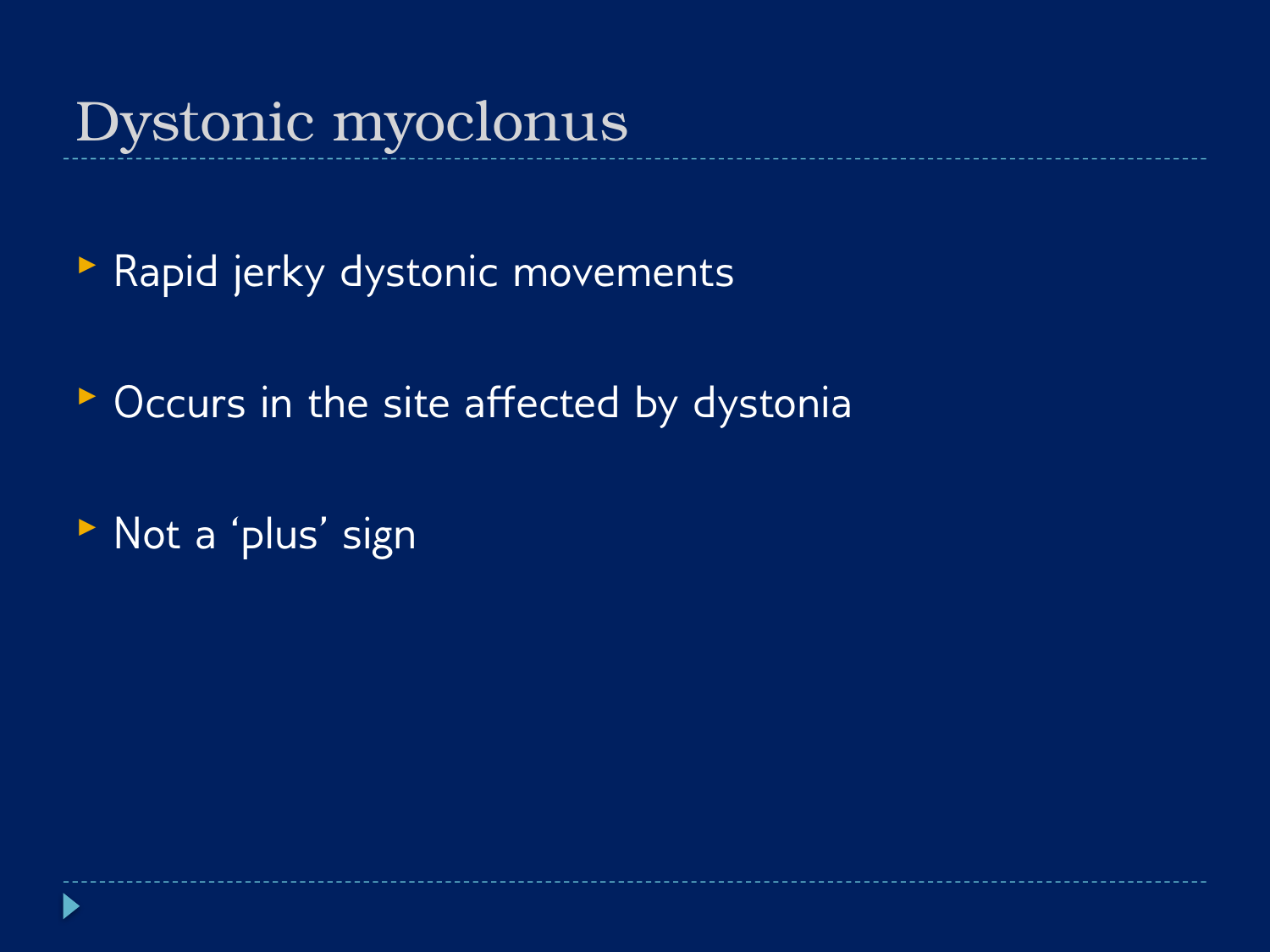

# Dystonic myoclonus

Rapid jerky dystonic movements

Occurs in the site affected by dystonia

Not a ‘plus’ sign